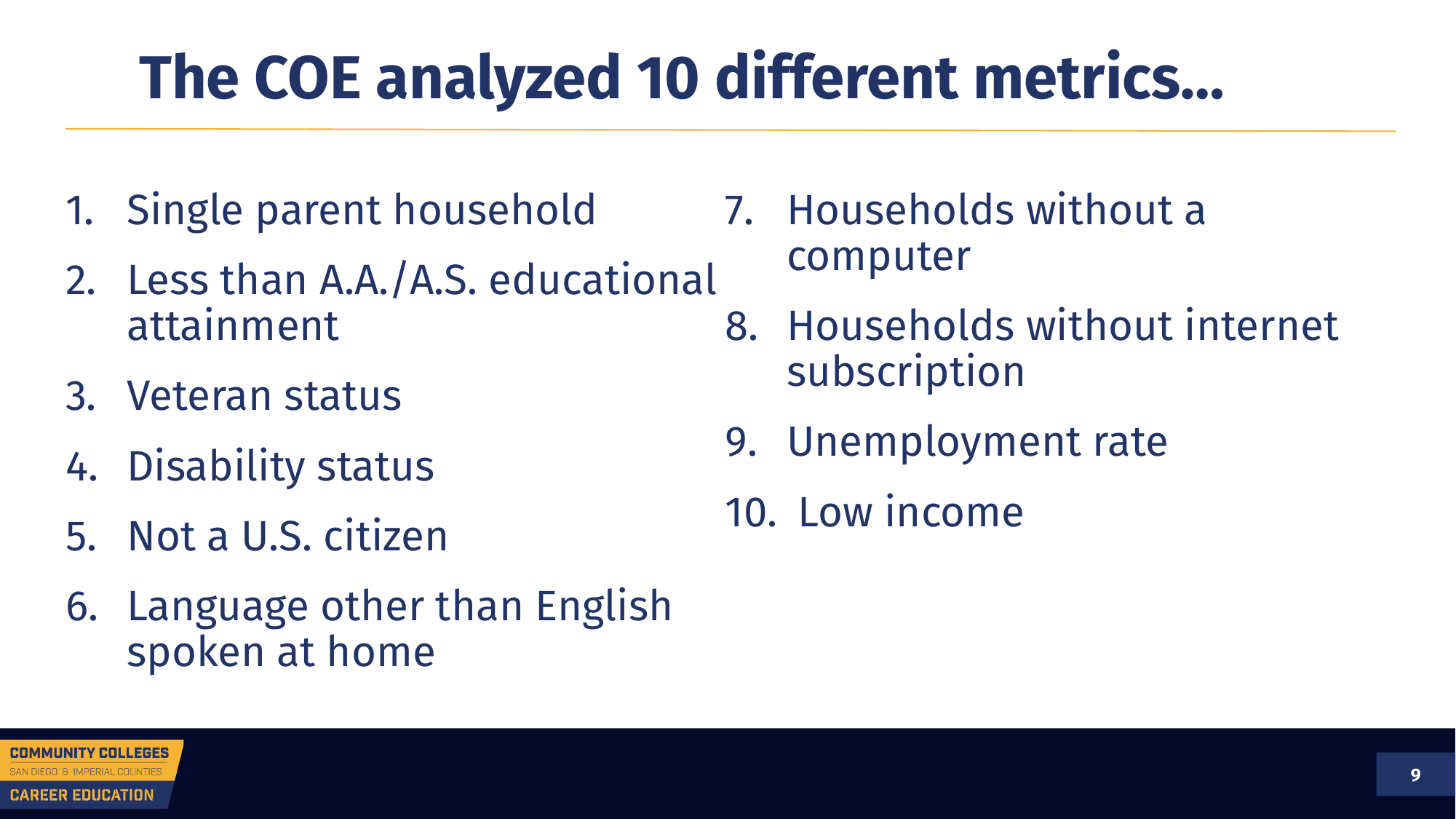

# The COE analyzed 10 different metrics…
Single parent household
Less than A.A./A.S. educational attainment
Veteran status
Disability status
Not a U.S. citizen
Language other than English spoken at home
Households without a computer
Households without internet subscription
Unemployment rate
 Low income
9